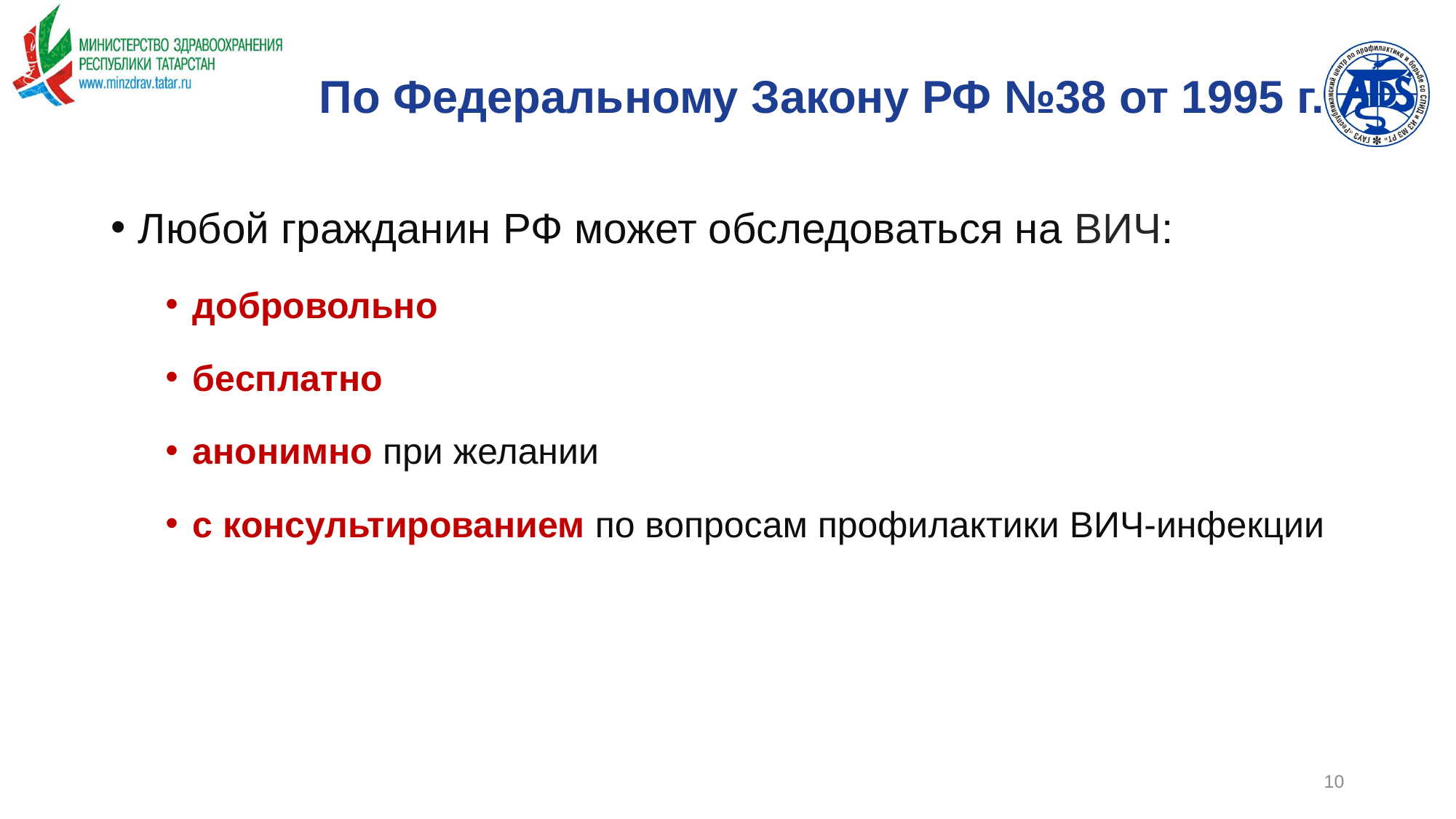

# По Федеральному Закону РФ №38 от 1995 г.
Любой гражданин РФ может обследоваться на ВИЧ:
добровольно
бесплатно
анонимно при желании
с консультированием по вопросам профилактики ВИЧ-инфекции

10